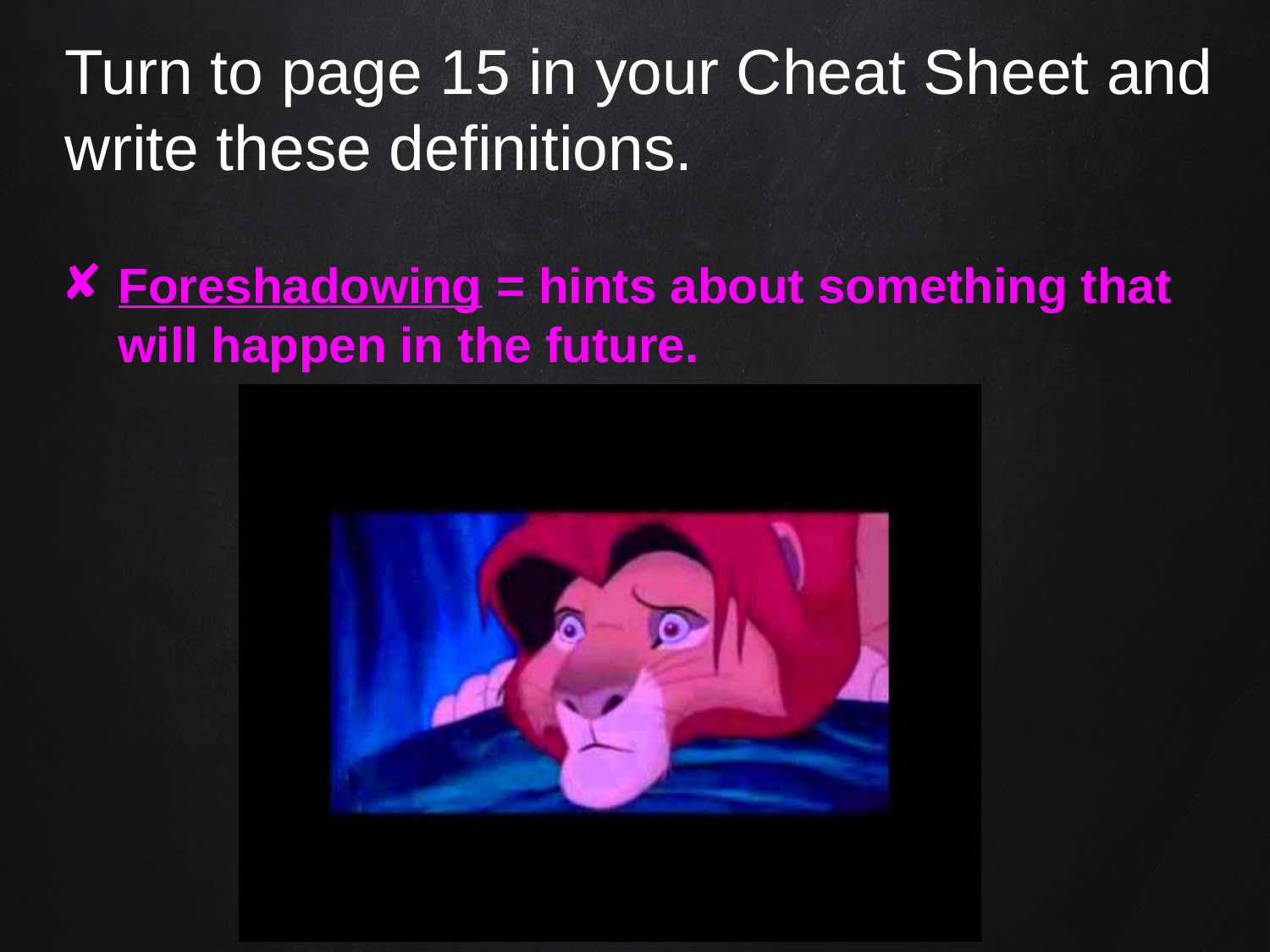

# Turn to page 15 in your Cheat Sheet and write these definitions.
Foreshadowing = hints about something that will happen in the future.